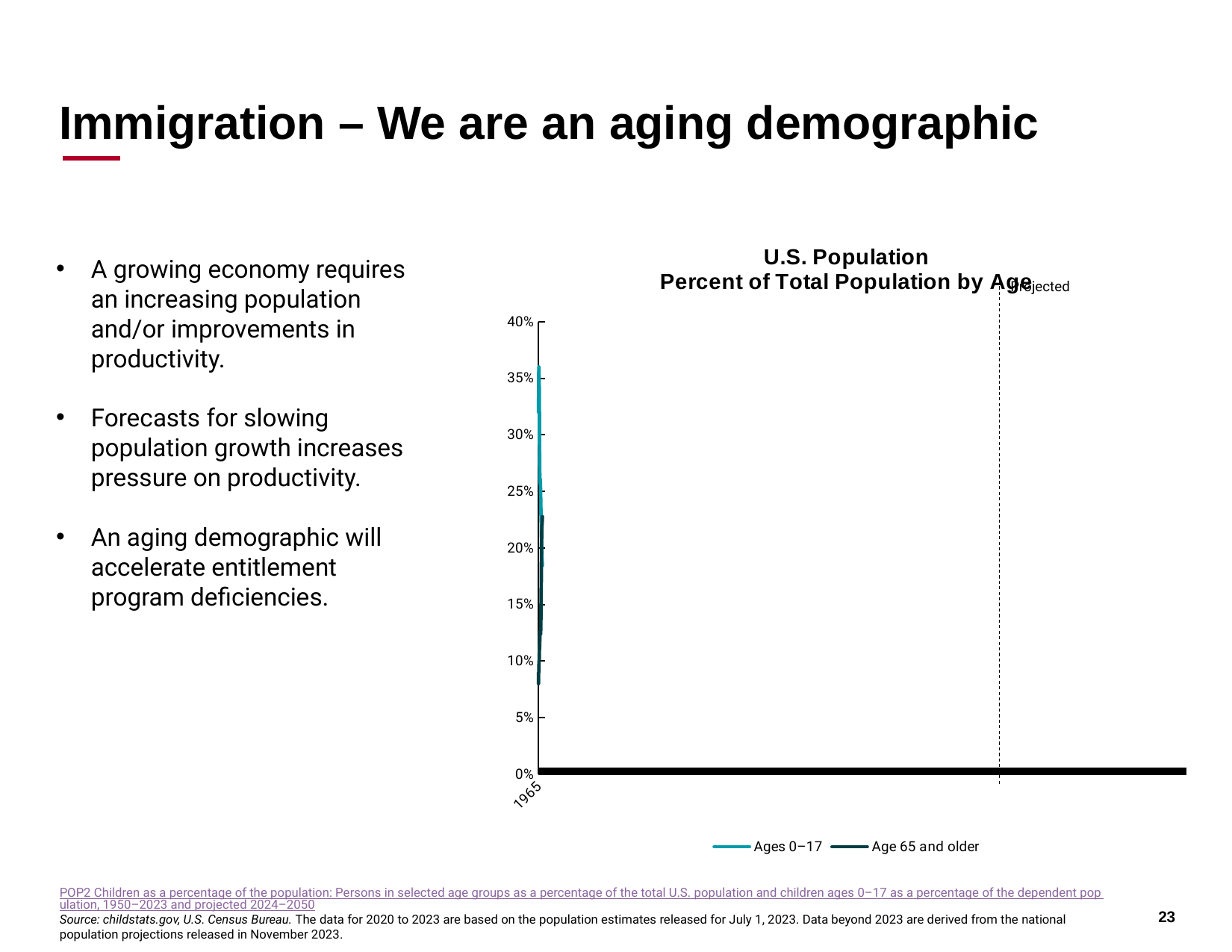

# Immigration – We are an aging demographic

[unsupported chart]

A growing economy requires an increasing population and/or improvements in productivity.

Forecasts for slowing population growth increases pressure on productivity.

An aging demographic will accelerate entitlement program deficiencies.

Projected
POP2 Children as a percentage of the population: Persons in selected age groups as a percentage of the total U.S. population and children ages 0–17 as a percentage of the dependent population, 1950–2023 and projected 2024–2050
Source: childstats.gov, U.S. Census Bureau. The data for 2020 to 2023 are based on the population estimates released for July 1, 2023. Data beyond 2023 are derived from the national population projections released in November 2023.
23